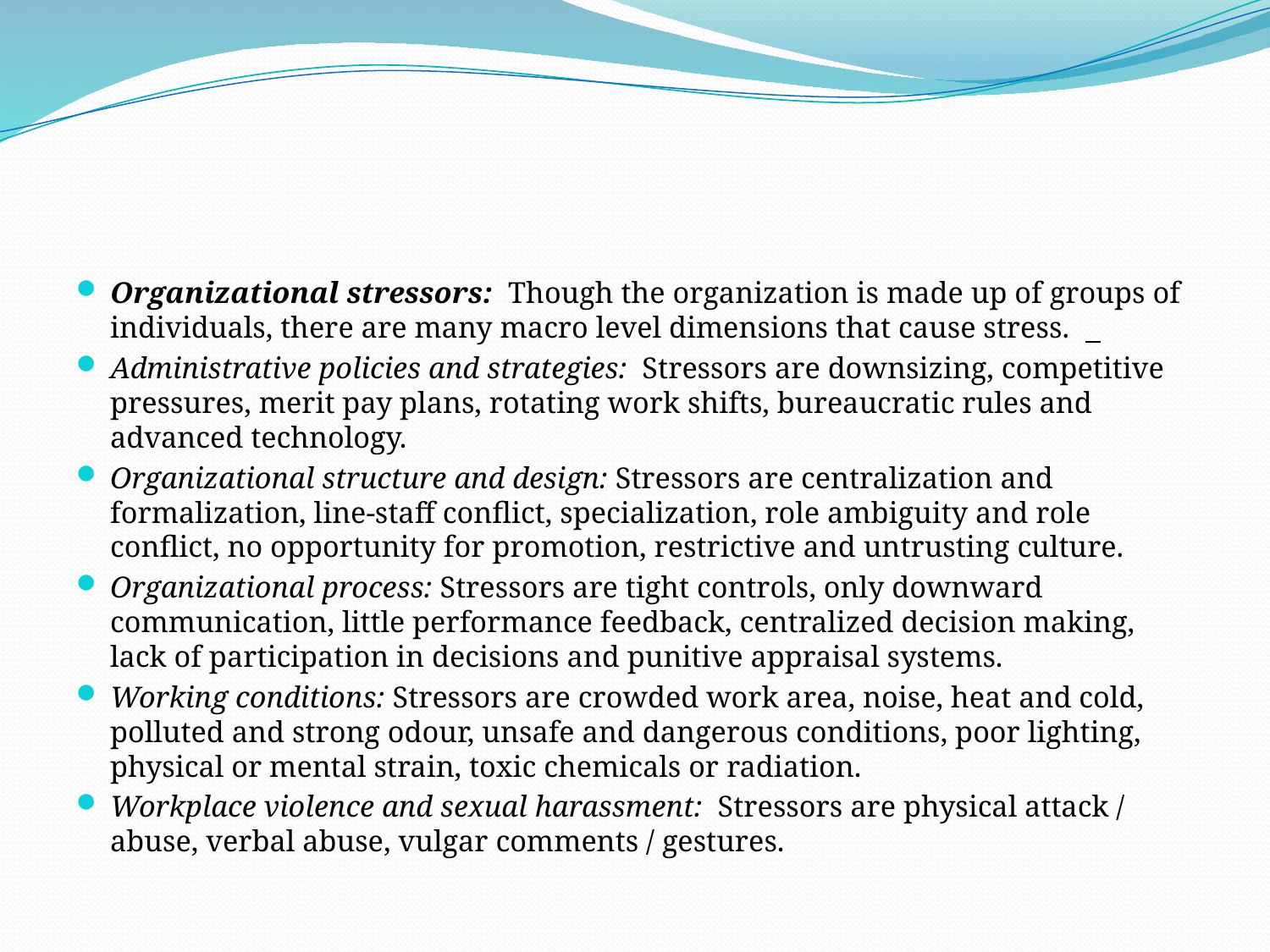

#
Organizational stressors:  Though the organization is made up of groups of individuals, there are many macro level dimensions that cause stress.
Administrative policies and strategies:  Stressors are downsizing, competitive pressures, merit pay plans, rotating work shifts, bureaucratic rules and advanced technology.
Organizational structure and design: Stressors are centralization and formalization, line-staff conflict, specialization, role ambiguity and role conflict, no opportunity for promotion, restrictive and untrusting culture.
Organizational process: Stressors are tight controls, only downward communication, little performance feedback, centralized decision making, lack of participation in decisions and punitive appraisal systems.
Working conditions: Stressors are crowded work area, noise, heat and cold, polluted and strong odour, unsafe and dangerous conditions, poor lighting, physical or mental strain, toxic chemicals or radiation.
Workplace violence and sexual harassment:  Stressors are physical attack / abuse, verbal abuse, vulgar comments / gestures.